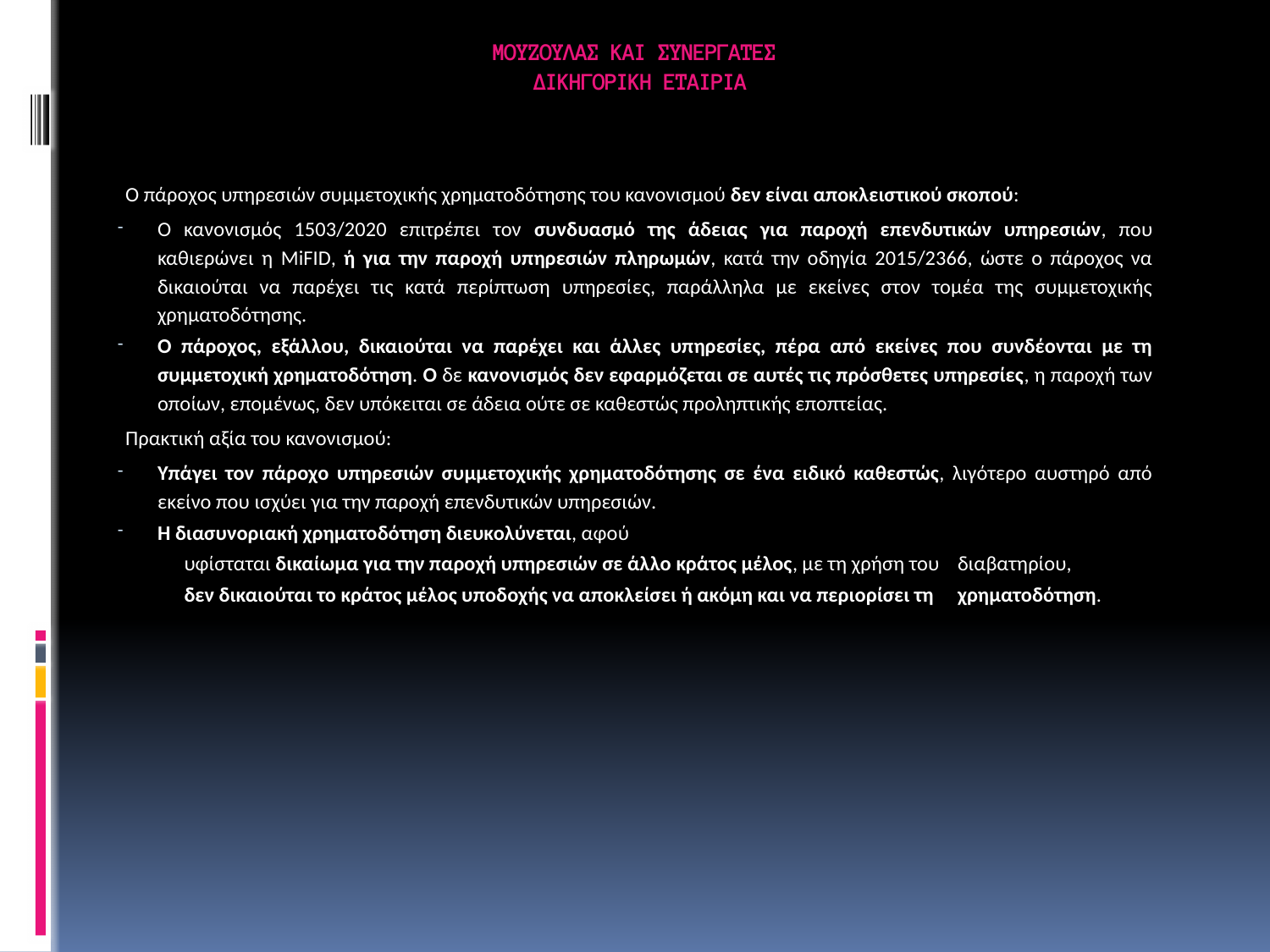

# ΜΟΥΖΟΥΛΑΣ ΚΑΙ ΣΥΝΕΡΓΑΤΕΣ ΔΙΚΗΓΟΡΙΚΗ ΕΤΑΙΡΙΑ

Ο πάροχος υπηρεσιών συμμετοχικής χρηματοδότησης του κανονισμού δεν είναι αποκλειστικού σκοπού:
Ο κανονισμός 1503/2020 επιτρέπει τον συνδυασμό της άδειας για παροχή επενδυτικών υπηρεσιών, που καθιερώνει η MiFID, ή για την παροχή υπηρεσιών πληρωμών, κατά την οδηγία 2015/2366, ώστε ο πάροχος να δικαιούται να παρέχει τις κατά περίπτωση υπηρεσίες, παράλληλα με εκείνες στον τομέα της συμμετοχικής χρηματοδότησης.
Ο πάροχος, εξάλλου, δικαιούται να παρέχει και άλλες υπηρεσίες, πέρα από εκείνες που συνδέονται με τη συμμετοχική χρηματοδότηση. Ο δε κανονισμός δεν εφαρμόζεται σε αυτές τις πρόσθετες υπηρεσίες, η παροχή των οποίων, επομένως, δεν υπόκειται σε άδεια ούτε σε καθεστώς προληπτικής εποπτείας.
Πρακτική αξία του κανονισμού:
Υπάγει τον πάροχο υπηρεσιών συμμετοχικής χρηματοδότησης σε ένα ειδικό καθεστώς, λιγότερο αυστηρό από εκείνο που ισχύει για την παροχή επενδυτικών υπηρεσιών.
Η διασυνοριακή χρηματοδότηση διευκολύνεται, αφού
	υφίσταται δικαίωμα για την παροχή υπηρεσιών σε άλλο κράτος μέλος, με τη χρήση του 	διαβατηρίου,
	δεν δικαιούται το κράτος μέλος υποδοχής να αποκλείσει ή ακόμη και να περιορίσει τη 	χρηματοδότηση.